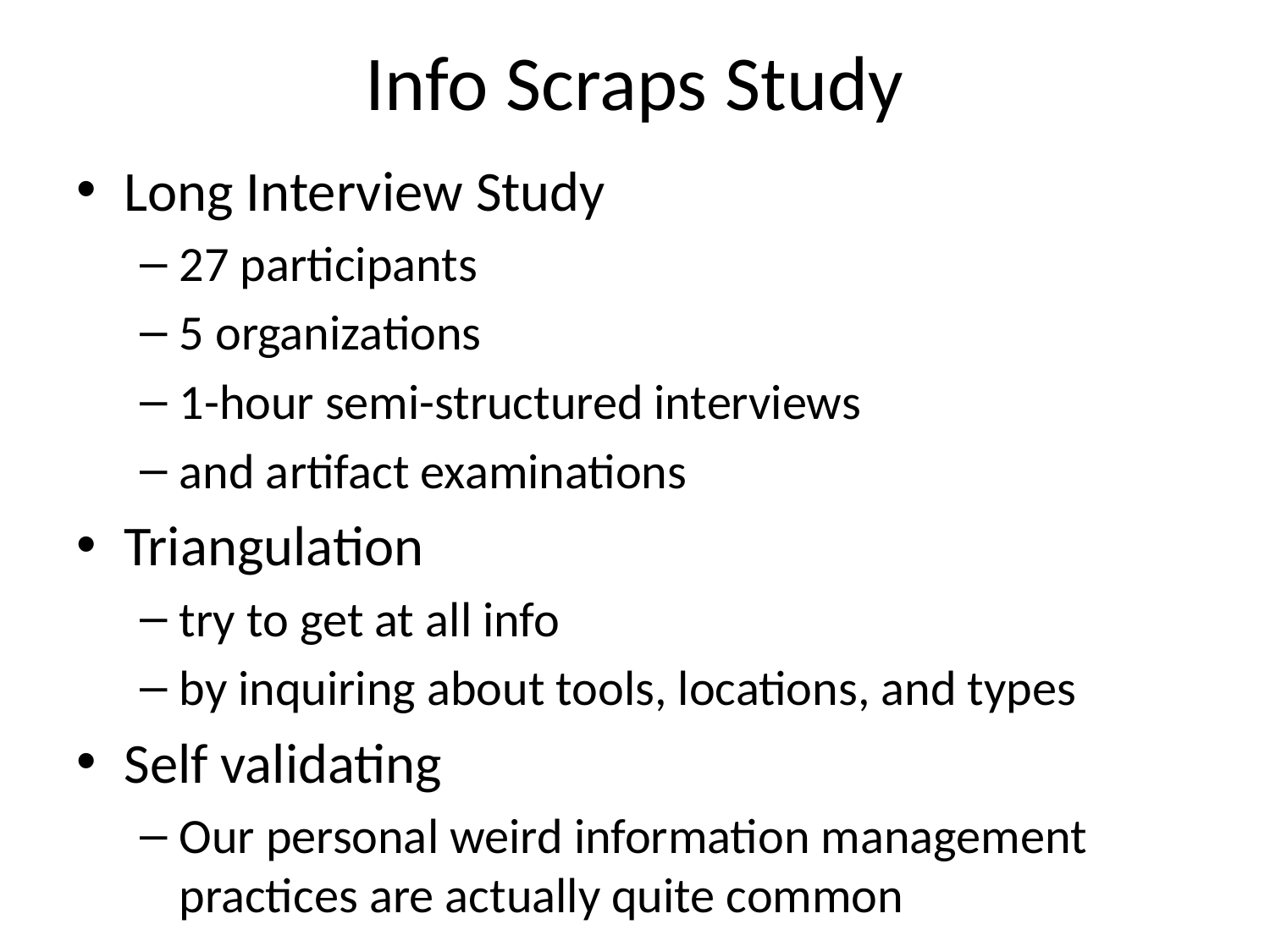

# Info Scraps Study
Long Interview Study
27 participants
5 organizations
1-hour semi-structured interviews
and artifact examinations
Triangulation
try to get at all info
by inquiring about tools, locations, and types
Self validating
Our personal weird information management practices are actually quite common